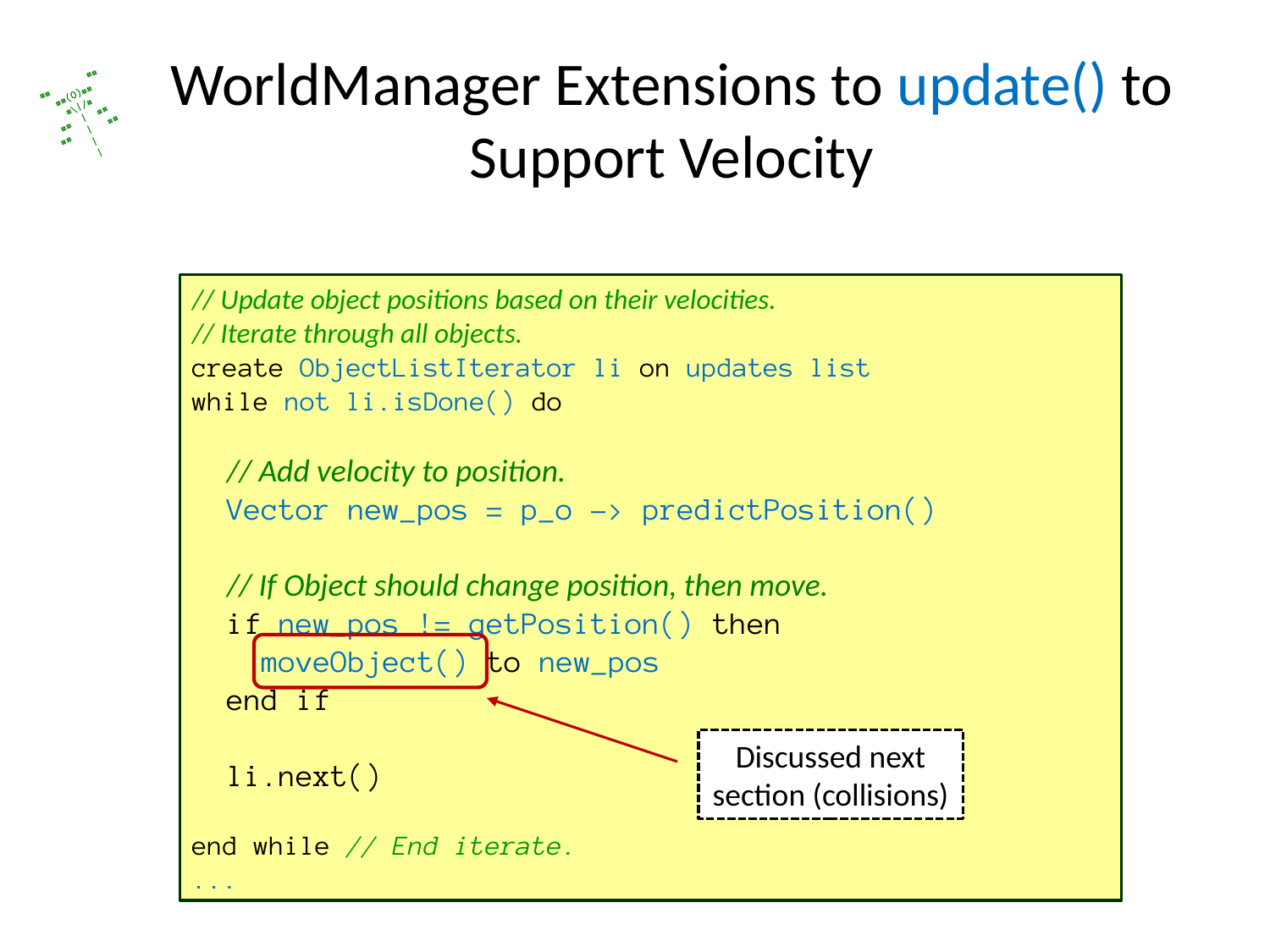

# WorldManager Extensions to update() to Support Velocity
// Update object positions based on their velocities.
// Iterate through all objects.
create ObjectListIterator li on updates list
while not li.isDone() do

  // Add velocity to position.
  Vector new_pos = p_o -> predictPosition()

  // If Object should change position, then move.
  if new_pos != getPosition() then
    moveObject() to new_pos
  end if

  li.next()

end while // End iterate.
...

Discussed next section (collisions)